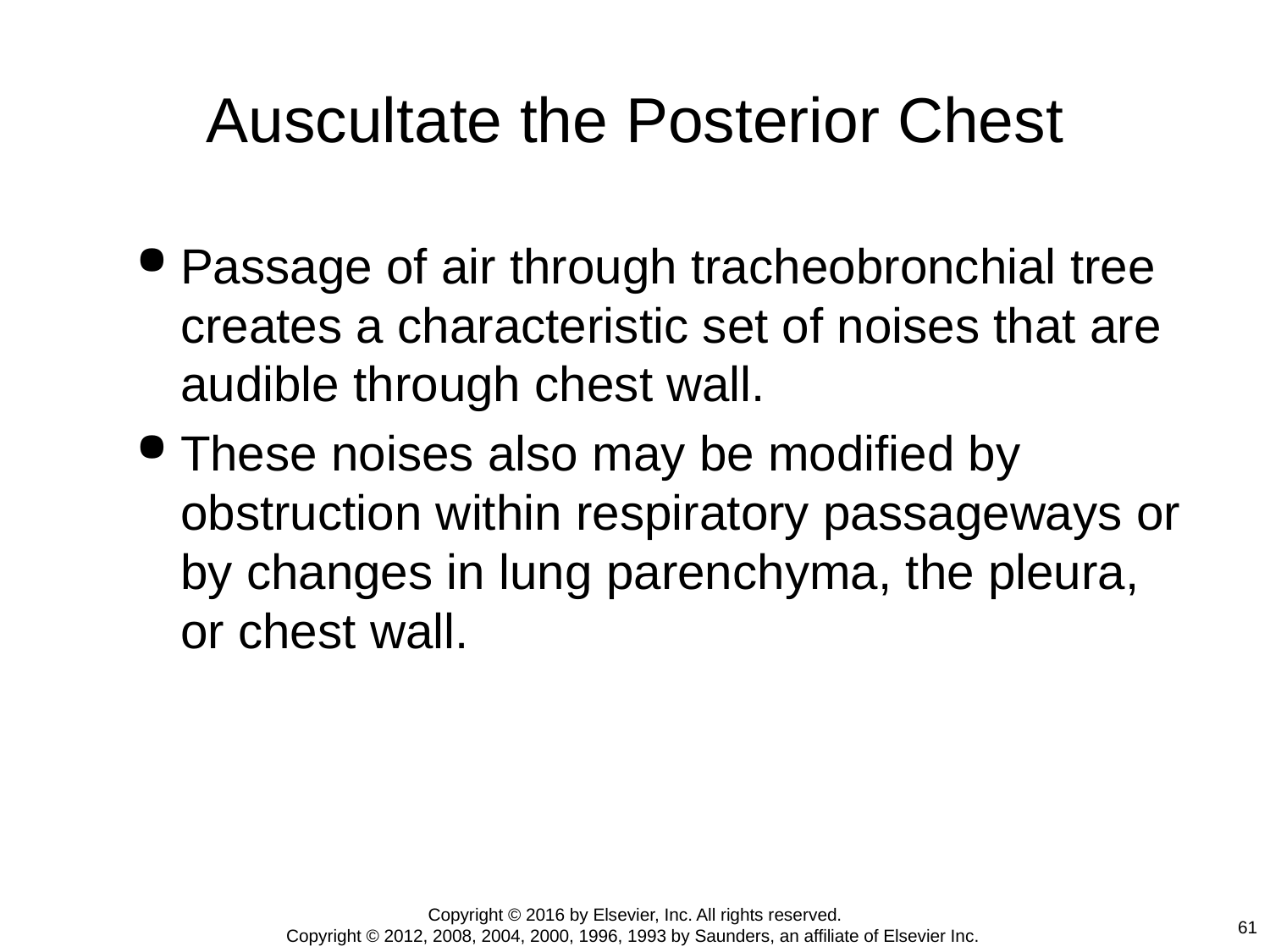

# Auscultate the Posterior Chest
Passage of air through tracheobronchial tree creates a characteristic set of noises that are audible through chest wall.
These noises also may be modified by obstruction within respiratory passageways or by changes in lung parenchyma, the pleura, or chest wall.
Copyright © 2016 by Elsevier, Inc. All rights reserved.
Copyright © 2012, 2008, 2004, 2000, 1996, 1993 by Saunders, an affiliate of Elsevier Inc.
61